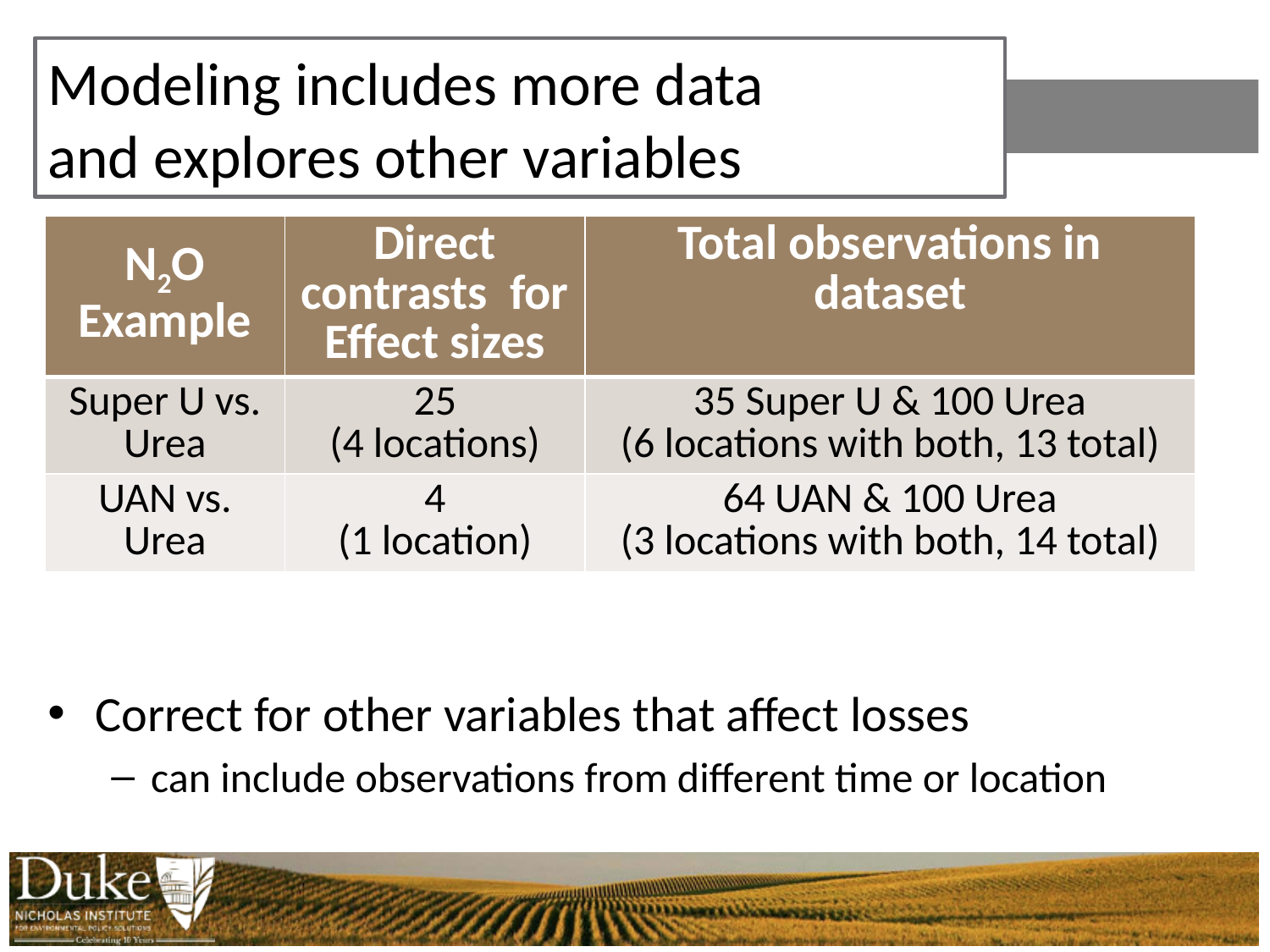

# Modeling includes more data and explores other variables
| N2O Example | Direct contrasts for Effect sizes | Total observations in dataset |
| --- | --- | --- |
| Super U vs. Urea | 25 (4 locations) | 35 Super U & 100 Urea (6 locations with both, 13 total) |
| UAN vs. Urea | 4 (1 location) | 64 UAN & 100 Urea (3 locations with both, 14 total) |
Correct for other variables that affect losses
can include observations from different time or location